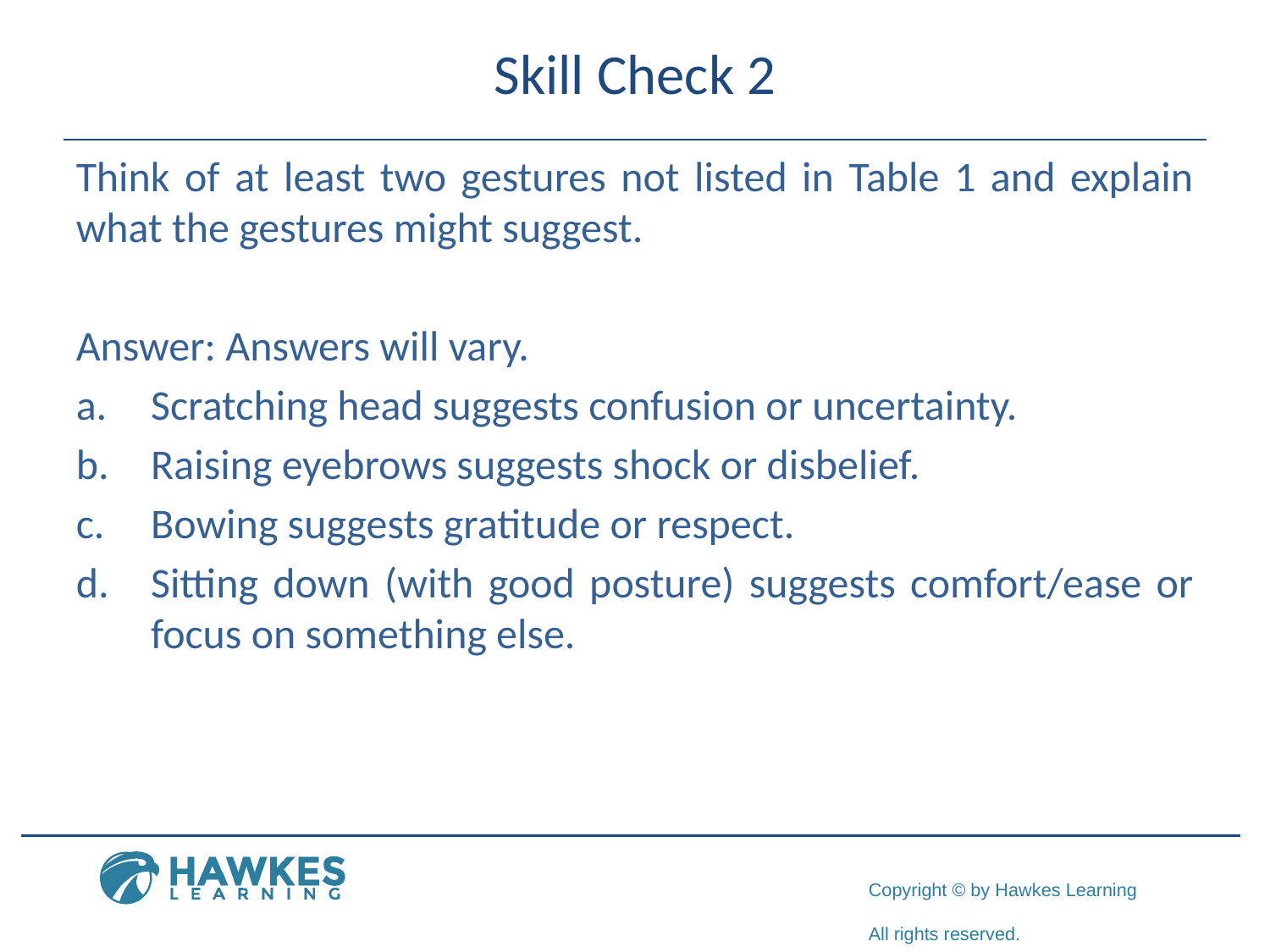

# Skill Check 2
Think of at least two gestures not listed in Table 1 and explain what the gestures might suggest.

Answer: Answers will vary.
a.​	Scratching head suggests confusion or uncertainty.
b.​	Raising eyebrows suggests shock or disbelief.
c.​	Bowing suggests gratitude or respect.
d.​	Sitting down (with good posture) suggests comfort/ease or focus on something else.